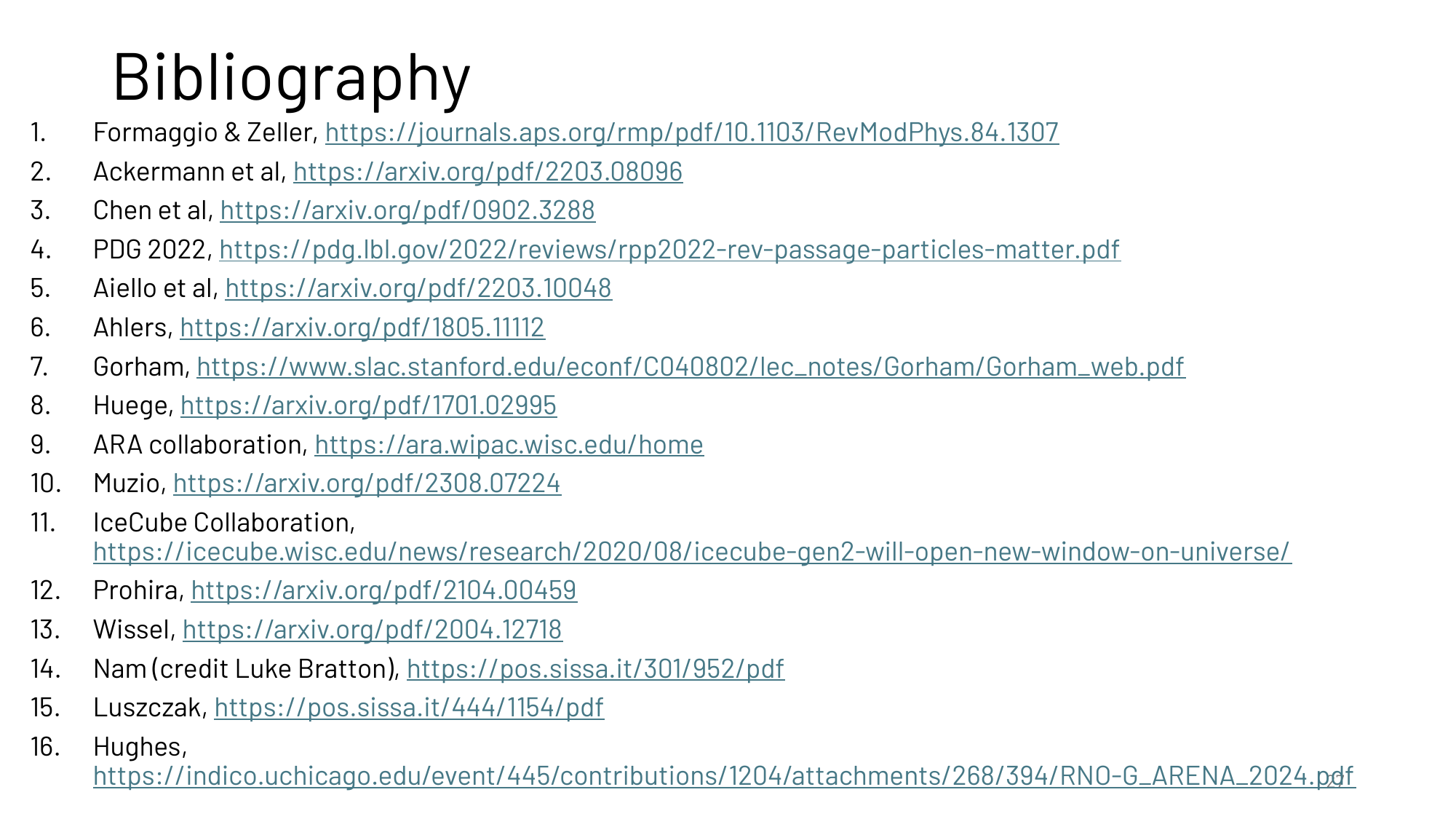

# Bibliography
Formaggio & Zeller, https://journals.aps.org/rmp/pdf/10.1103/RevModPhys.84.1307
Ackermann et al, https://arxiv.org/pdf/2203.08096
Chen et al, https://arxiv.org/pdf/0902.3288
PDG 2022, https://pdg.lbl.gov/2022/reviews/rpp2022-rev-passage-particles-matter.pdf
Aiello et al, https://arxiv.org/pdf/2203.10048
Ahlers, https://arxiv.org/pdf/1805.11112
Gorham, https://www.slac.stanford.edu/econf/C040802/lec_notes/Gorham/Gorham_web.pdf
Huege, https://arxiv.org/pdf/1701.02995
ARA collaboration, https://ara.wipac.wisc.edu/home
Muzio, https://arxiv.org/pdf/2308.07224
IceCube Collaboration, https://icecube.wisc.edu/news/research/2020/08/icecube-gen2-will-open-new-window-on-universe/
Prohira, https://arxiv.org/pdf/2104.00459
Wissel, https://arxiv.org/pdf/2004.12718
Nam (credit Luke Bratton), https://pos.sissa.it/301/952/pdf
Luszczak, https://pos.sissa.it/444/1154/pdf
Hughes, https://indico.uchicago.edu/event/445/contributions/1204/attachments/268/394/RNO-G_ARENA_2024.pdf

27